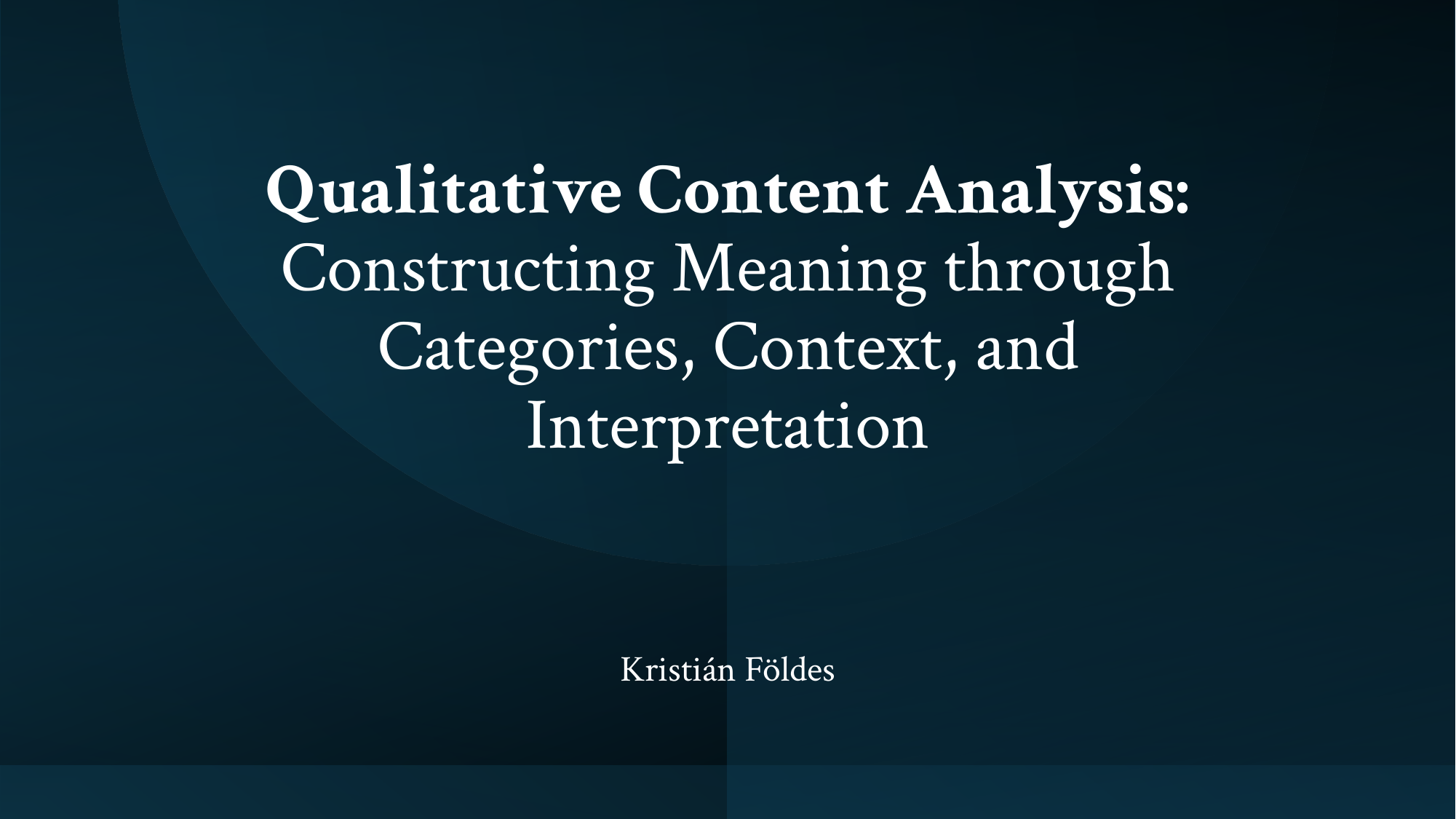

# Qualitative Content Analysis: Constructing Meaning through Categories, Context, and Interpretation
Kristián Földes